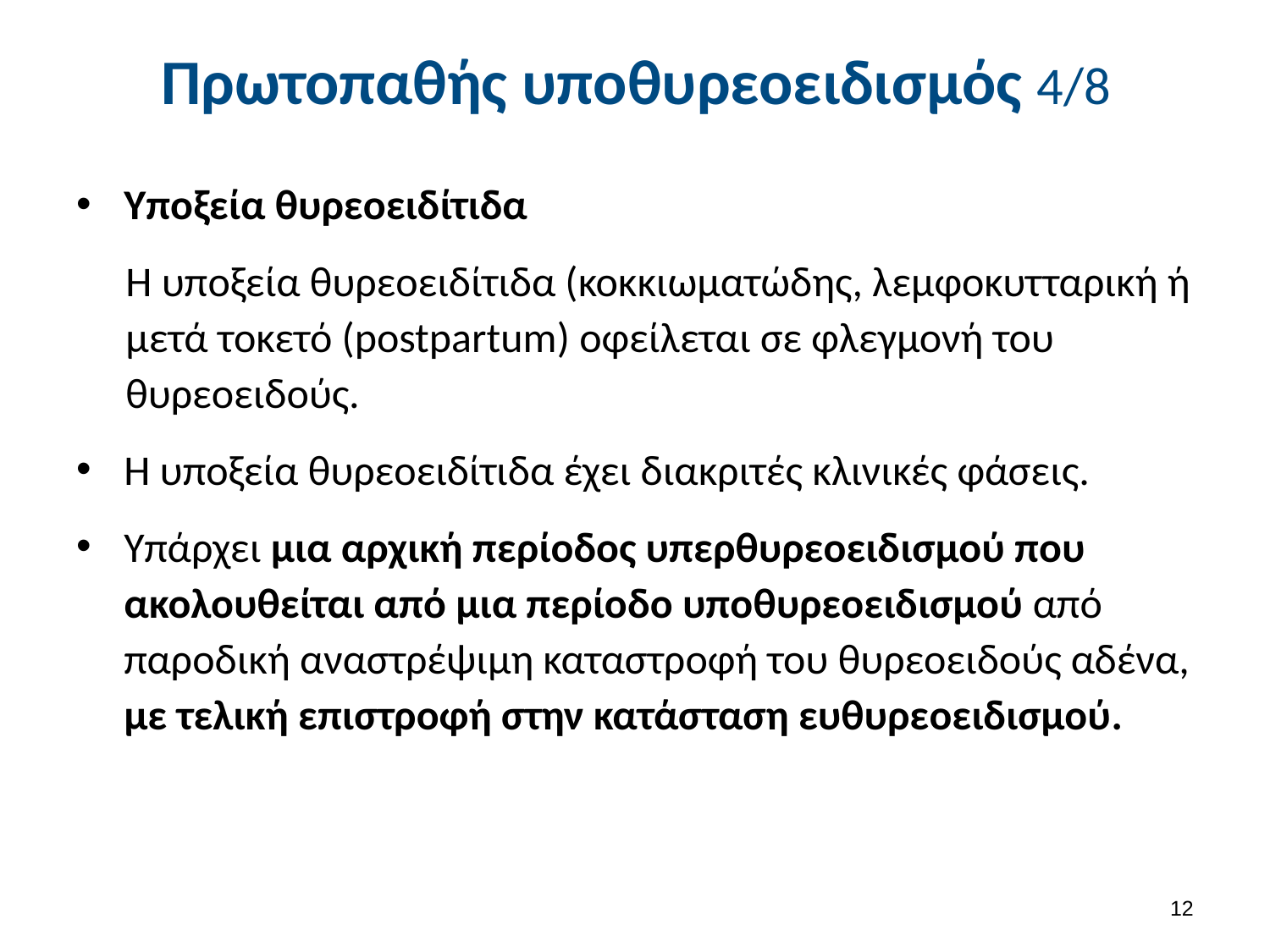

# Πρωτοπαθής υποθυρεοειδισμός 4/8
Υποξεία θυρεοειδίτιδα
Η υποξεία θυρεοειδίτιδα (κοκκιωματώδης, λεμφοκυτταρική ή μετά τοκετό (postpartum) οφείλεται σε φλεγμονή του θυρεοειδούς.
Η υποξεία θυρεοειδίτιδα έχει διακριτές κλινικές φάσεις.
Υπάρχει μια αρχική περίοδος υπερθυρεοειδισμού που ακολουθείται από μια περίοδο υποθυρεοειδισμού από παροδική αναστρέψιμη καταστροφή του θυρεοειδούς αδένα, με τελική επιστροφή στην κατάσταση ευθυρεοειδισμού.
12